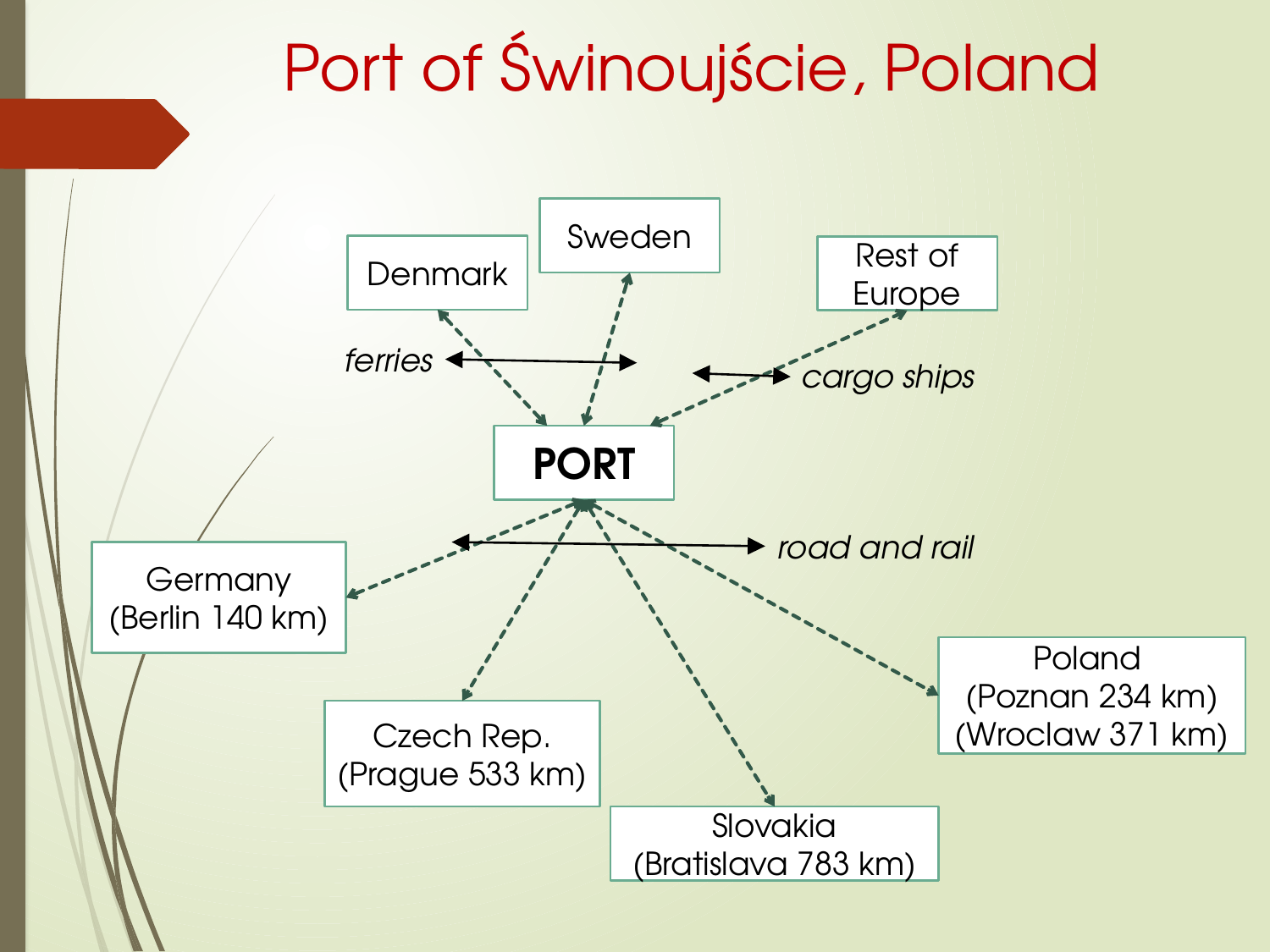

# Port of Świnoujście, Poland
Sweden
Denmark
Rest of Europe
ferries
cargo ships
PORT
road and rail
Germany
(Berlin 140 km)
Poland
(Poznan 234 km)
(Wroclaw 371 km)
Czech Rep.
(Prague 533 km)
Slovakia
(Bratislava 783 km)